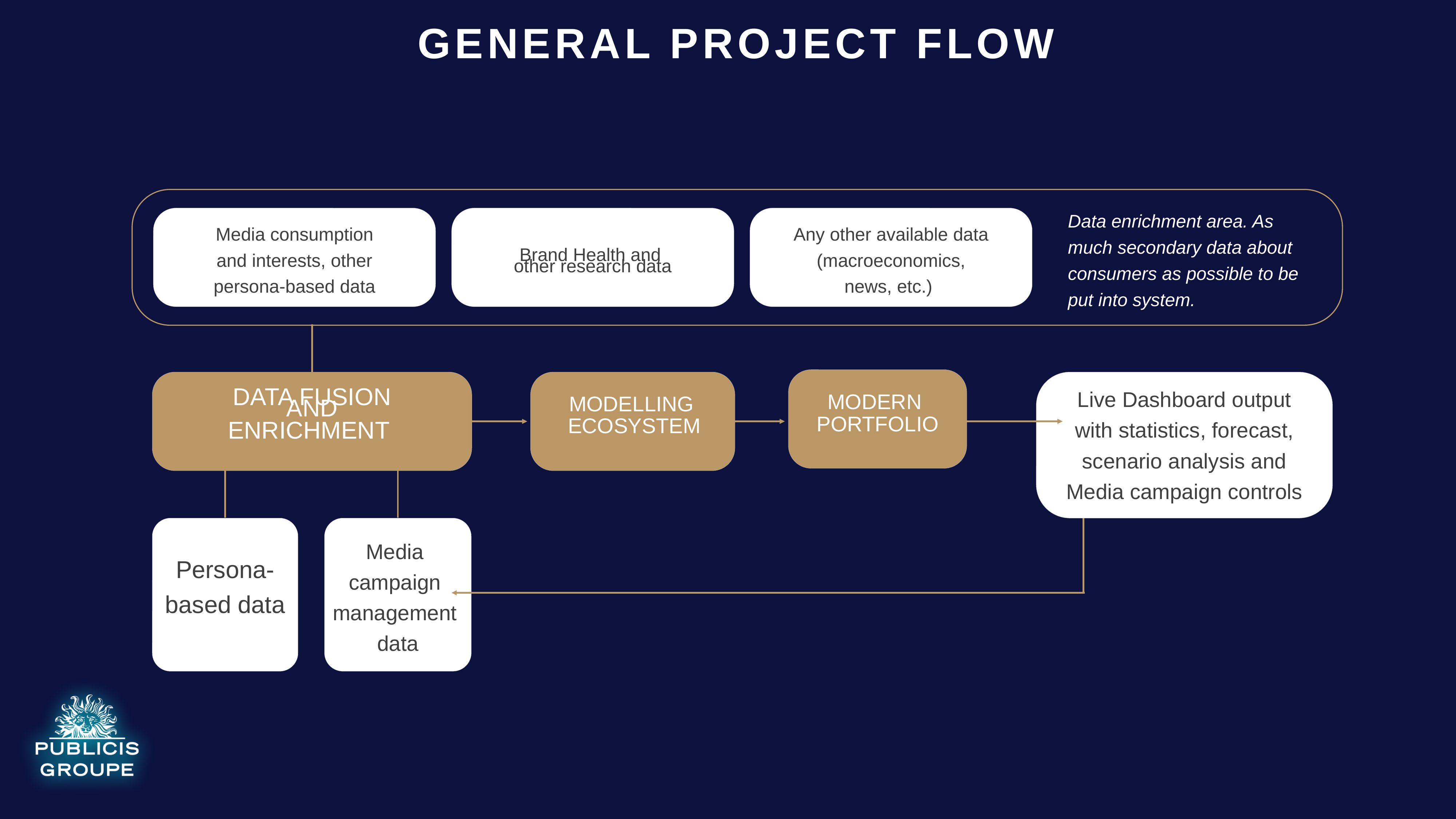

GENERAL PROJECT FLOW

Data enrichment area. As much secondary data about consumers as possible to be put into system.

Media consumption
and interests, other persona-based data
Any other available data (macroeconomics,
news, etc.)
Brand Health and
other research data
MODERN

PORTFOLIO

Live Dashboard output
with statistics, forecast,
scenario analysis and
Media campaign controls
DATA FUSION AND

ENRICHMENT
MODELLING

ECOSYSTEM

Media
campaign
management
data
Persona-
based data